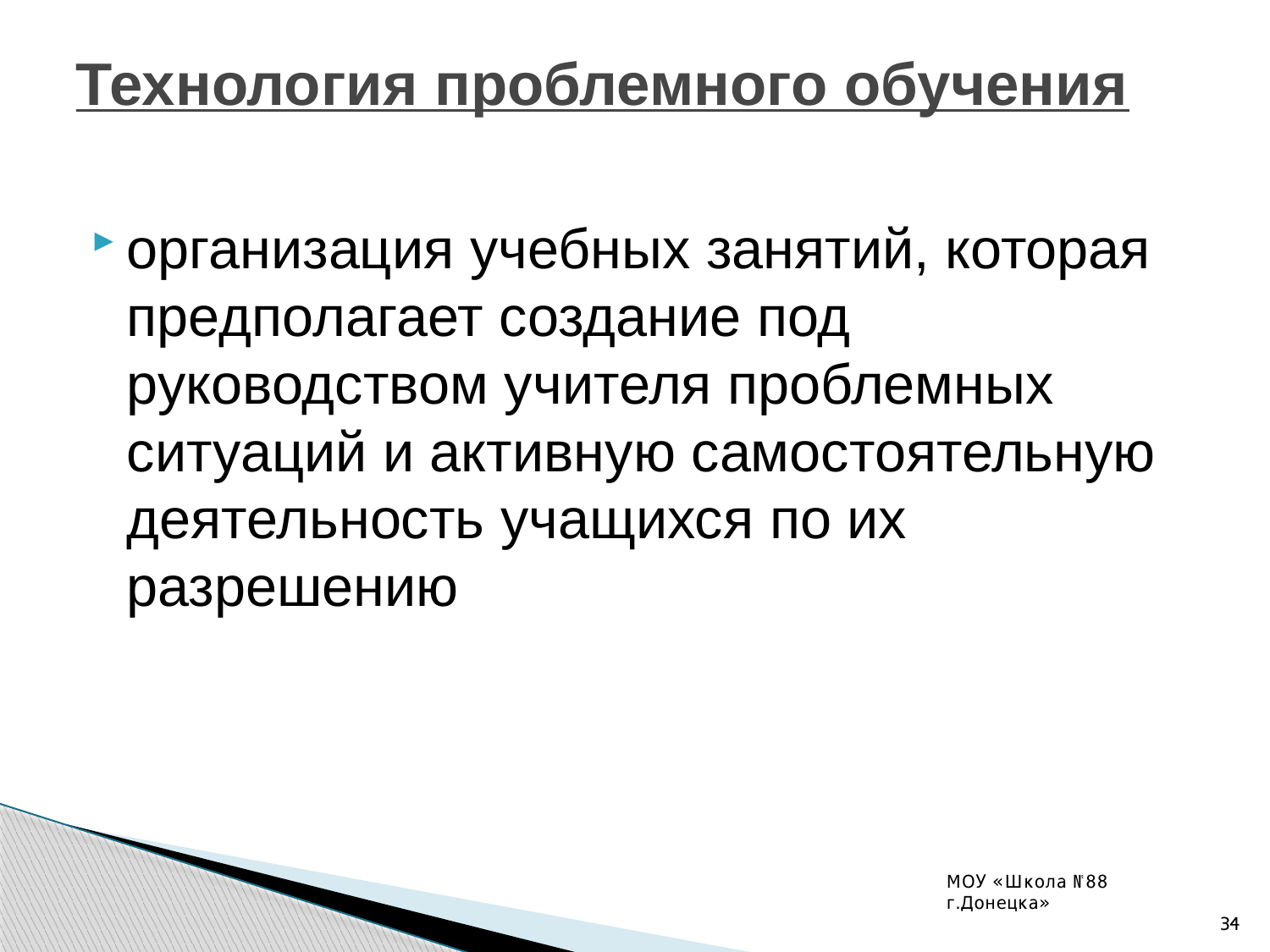

# Технология проблемного обучения
организация учебных занятий, которая предполагает создание под руководством учителя проблемных ситуаций и активную самостоятельную деятельность учащихся по их разрешению
МОУ «Школа №88 г.Донецка»

34